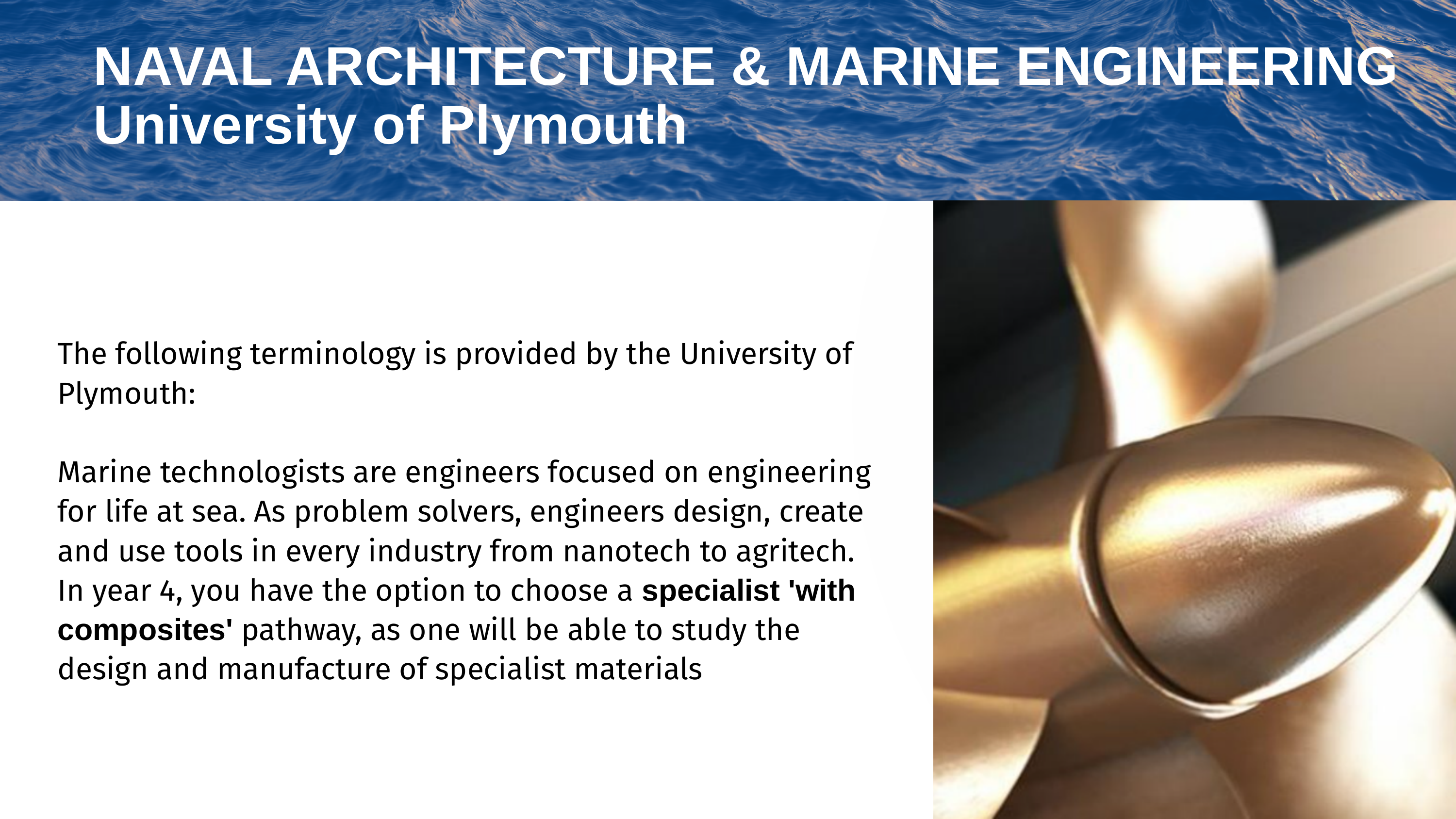

NAVAL ARCHITECTURE & MARINE ENGINEERING​
University of Plymouth

The following terminology is provided by the University of Plymouth:​

Marine technologists are engineers focused on engineering for life at sea. As problem solvers, engineers design, create and use tools in every industry from nanotech to agritech.​
In year 4, you have the option to choose a specialist 'with composites' pathway, as one will be able to study the design and manufacture of specialist materials​